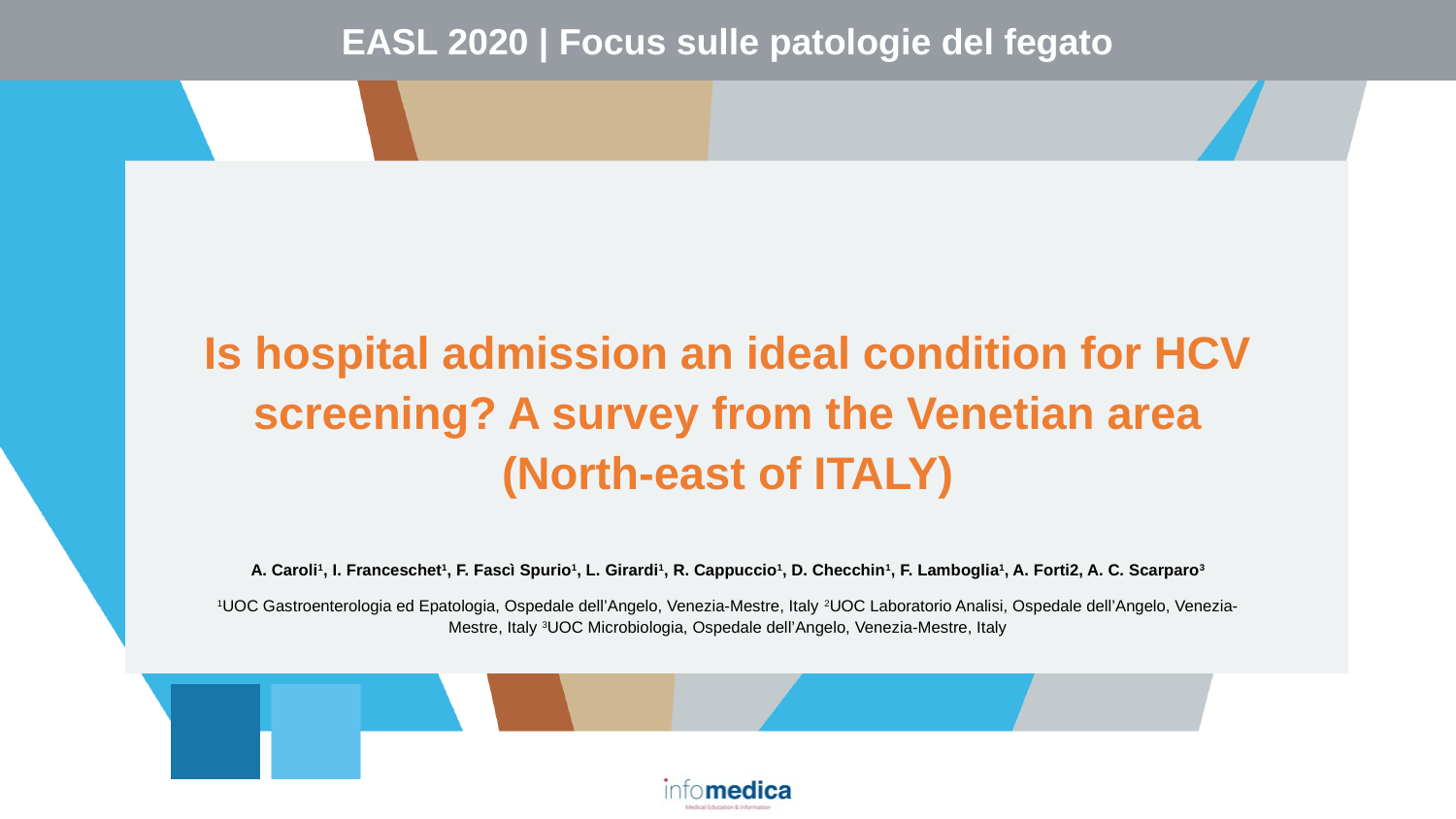

Is hospital admission an ideal condition for HCV screening? A survey from the Venetian area (North-east of ITALY)
A. Caroli1, I. Franceschet1, F. Fascì Spurio1, L. Girardi1, R. Cappuccio1, D. Checchin1, F. Lamboglia1, A. Forti2, A. C. Scarparo3
1UOC Gastroenterologia ed Epatologia, Ospedale dell’Angelo, Venezia-Mestre, Italy 2UOC Laboratorio Analisi, Ospedale dell’Angelo, Venezia-Mestre, Italy 3UOC Microbiologia, Ospedale dell’Angelo, Venezia-Mestre, Italy